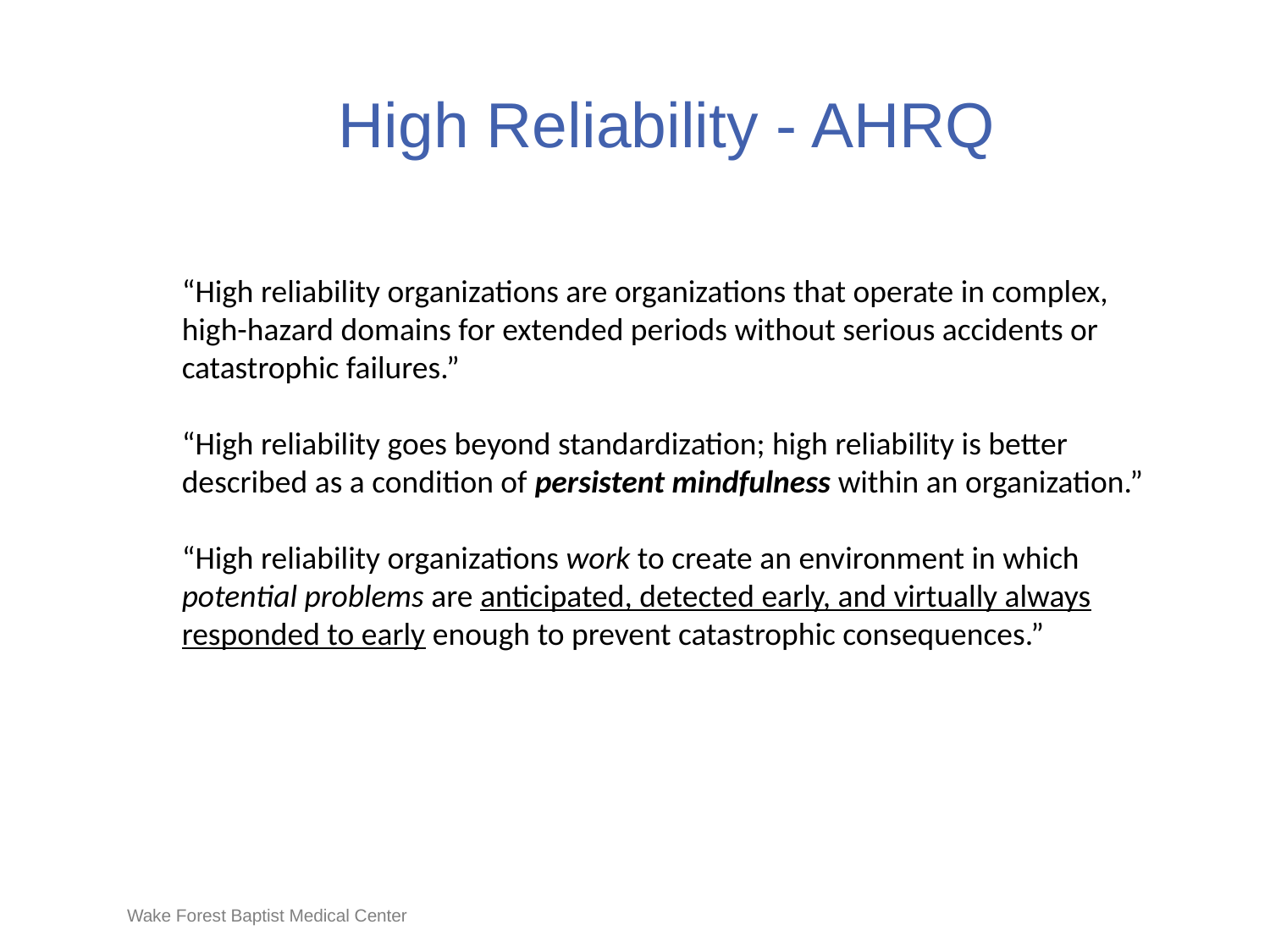

# High Reliability - AHRQ
“High reliability organizations are organizations that operate in complex, high-hazard domains for extended periods without serious accidents or catastrophic failures.”

“High reliability goes beyond standardization; high reliability is better described as a condition of persistent mindfulness within an organization.”

“High reliability organizations work to create an environment in which potential problems are anticipated, detected early, and virtually always responded to early enough to prevent catastrophic consequences.”